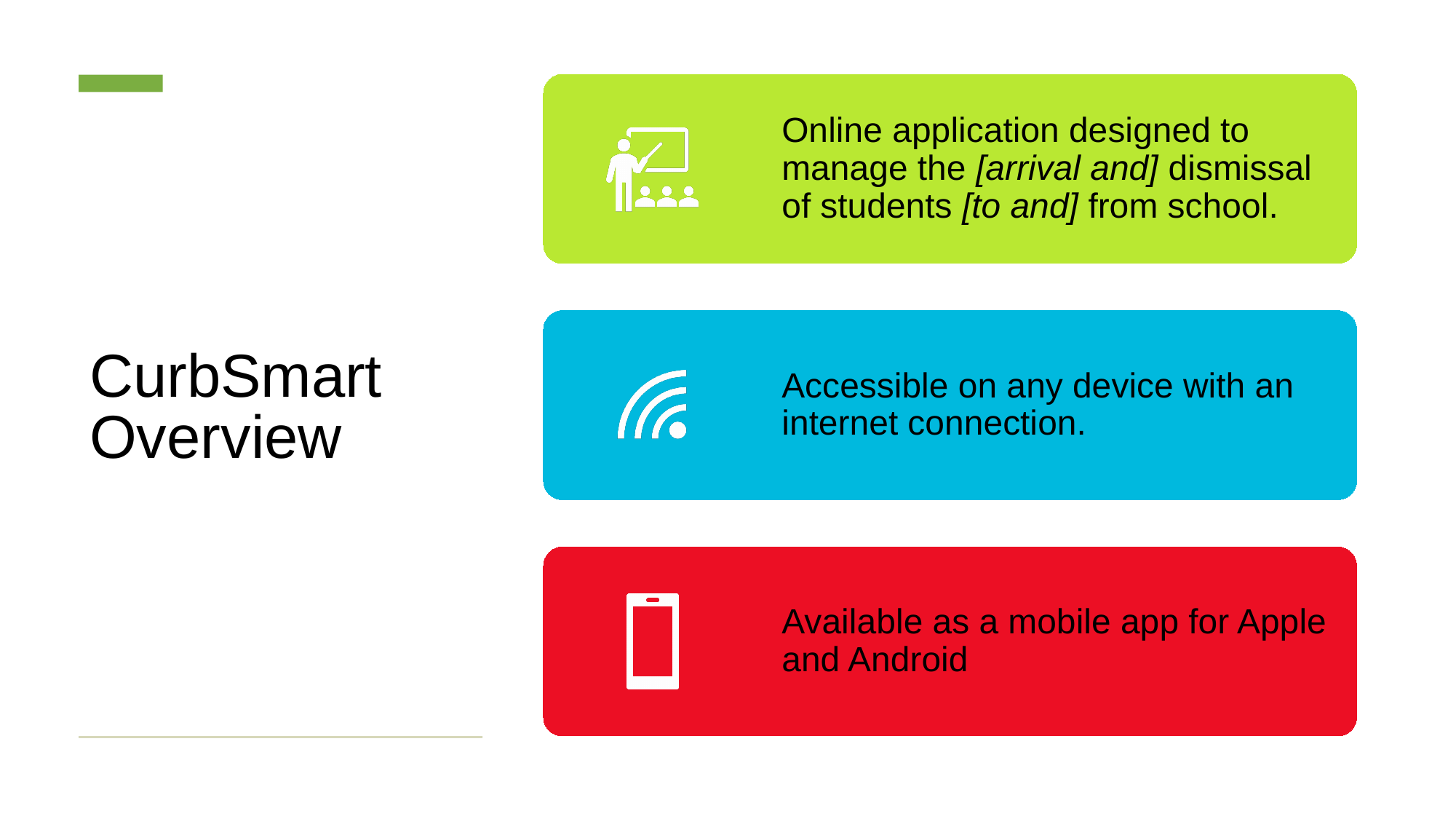

Online application designed to manage the [arrival and] dismissal of students [to and] from school.
Accessible on any device with an internet connection.
Available as a mobile app for Apple and Android
# CurbSmart Overview